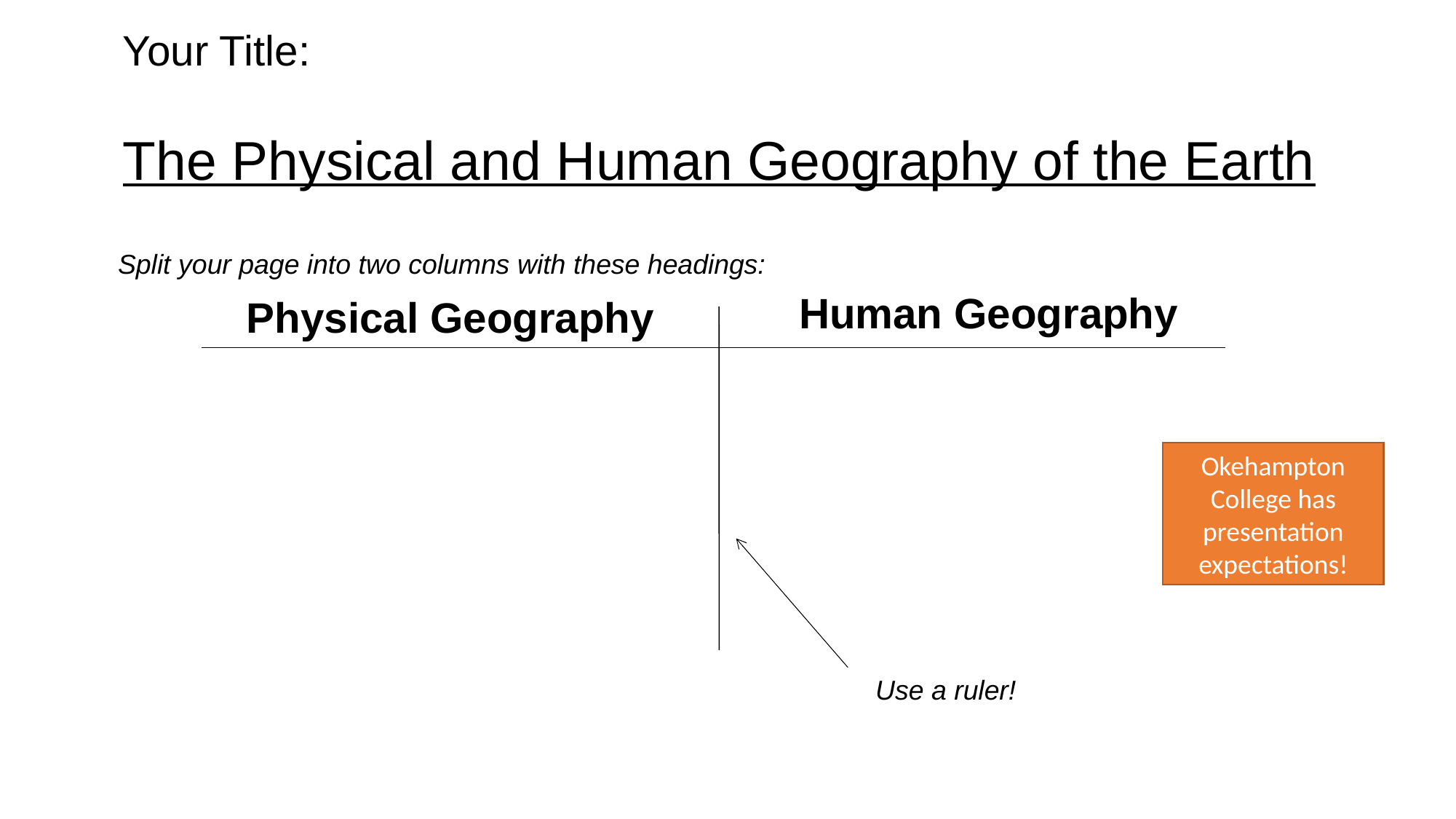

Your Title:

The Physical and Human Geography of the Earth
Split your page into two columns with these headings:
Human Geography
Physical Geography

Okehampton College has presentation expectations!
Use a ruler!